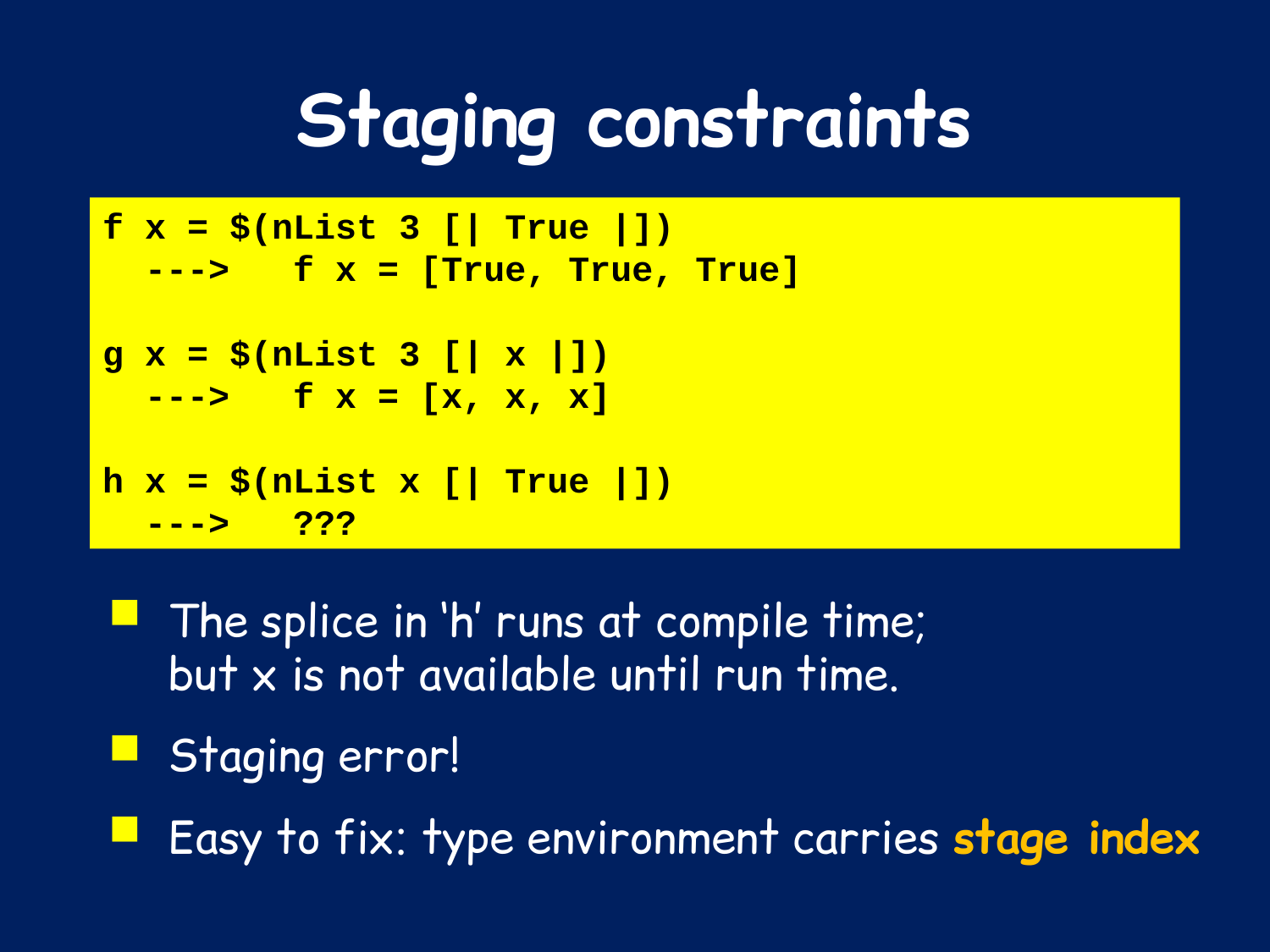

# Staging constraints
f x = $(nList 3 [| True |])
  --->   f x = [True, True, True]

g x = $(nList 3 [| x |])
  --->   f x = [x, x, x]

h x = $(nList x [| True |])
  --->   ???
The splice in ‘h’ runs at compile time;
but x is not available until run time.
Staging error!
Easy to fix: type environment carries stage index